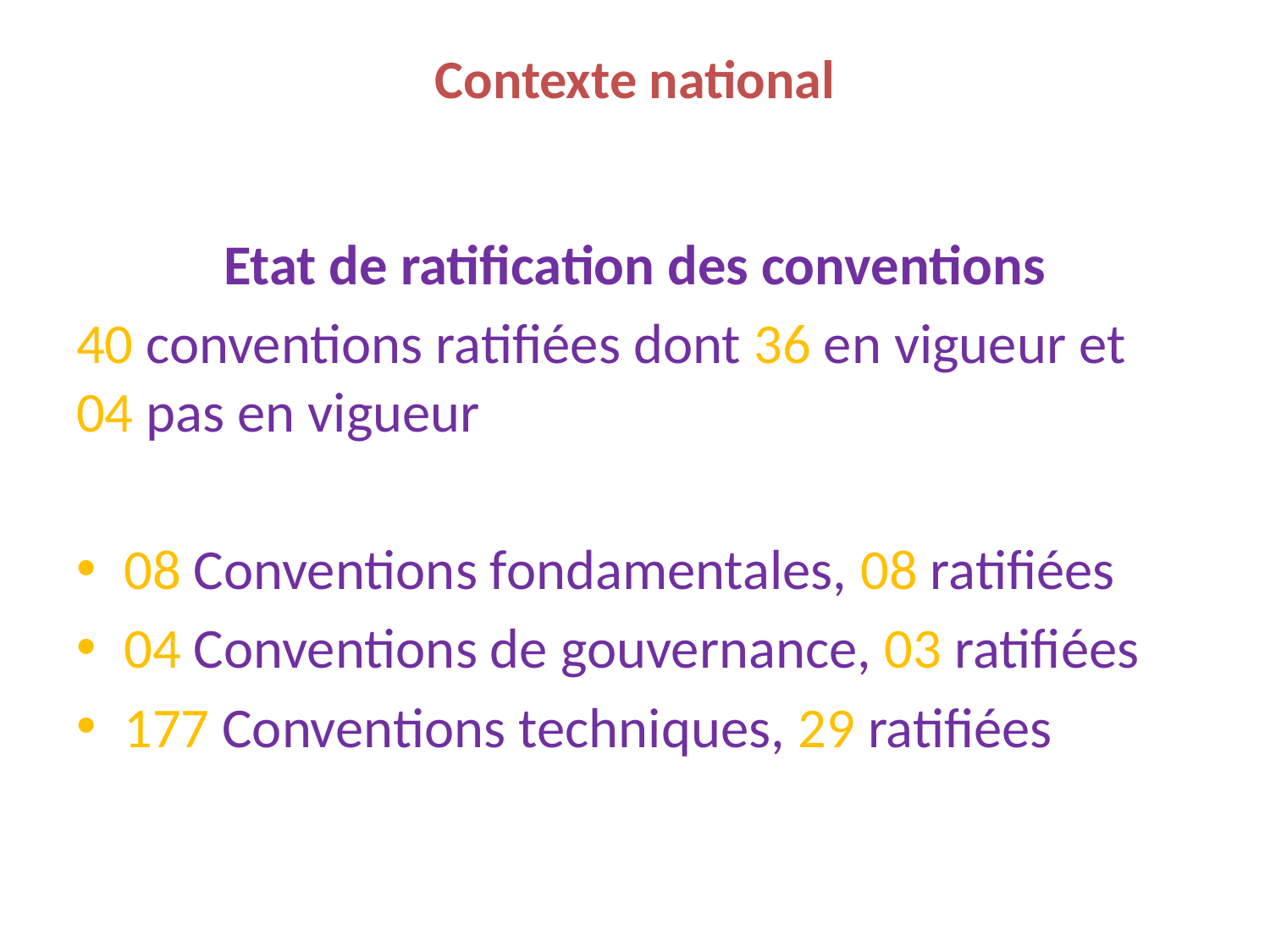

# Contexte national
Etat de ratification des conventions
40 conventions ratifiées dont 36 en vigueur et 04 pas en vigueur

08 Conventions fondamentales, 08 ratifiées
04 Conventions de gouvernance, 03 ratifiées
177 Conventions techniques, 29 ratifiées